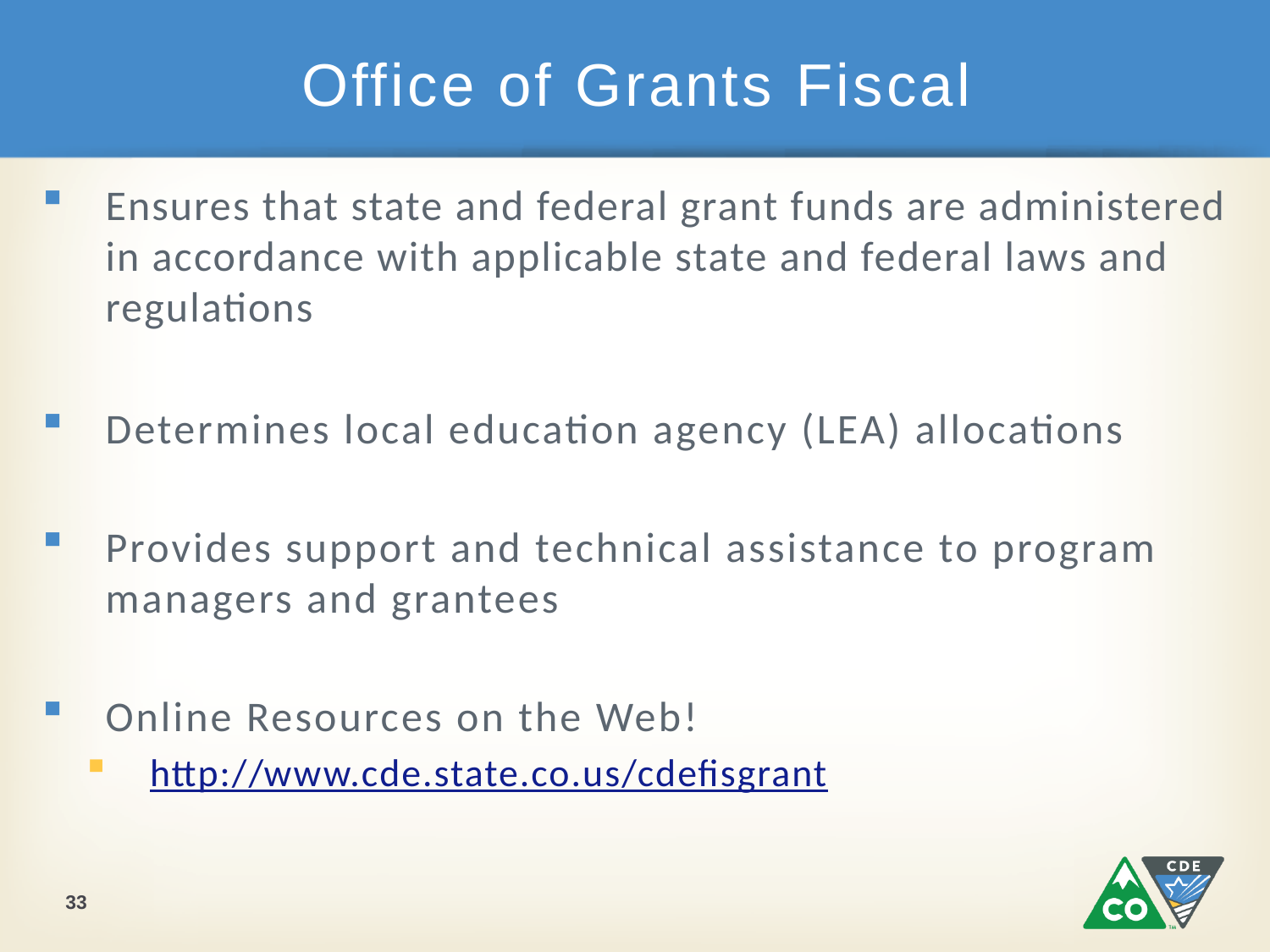

# Office of Grants Fiscal
Ensures that state and federal grant funds are administered in accordance with applicable state and federal laws and regulations

Determines local education agency (LEA) allocations

Provides support and technical assistance to program managers and grantees

Online Resources on the Web!
http://www.cde.state.co.us/cdefisgrant

33